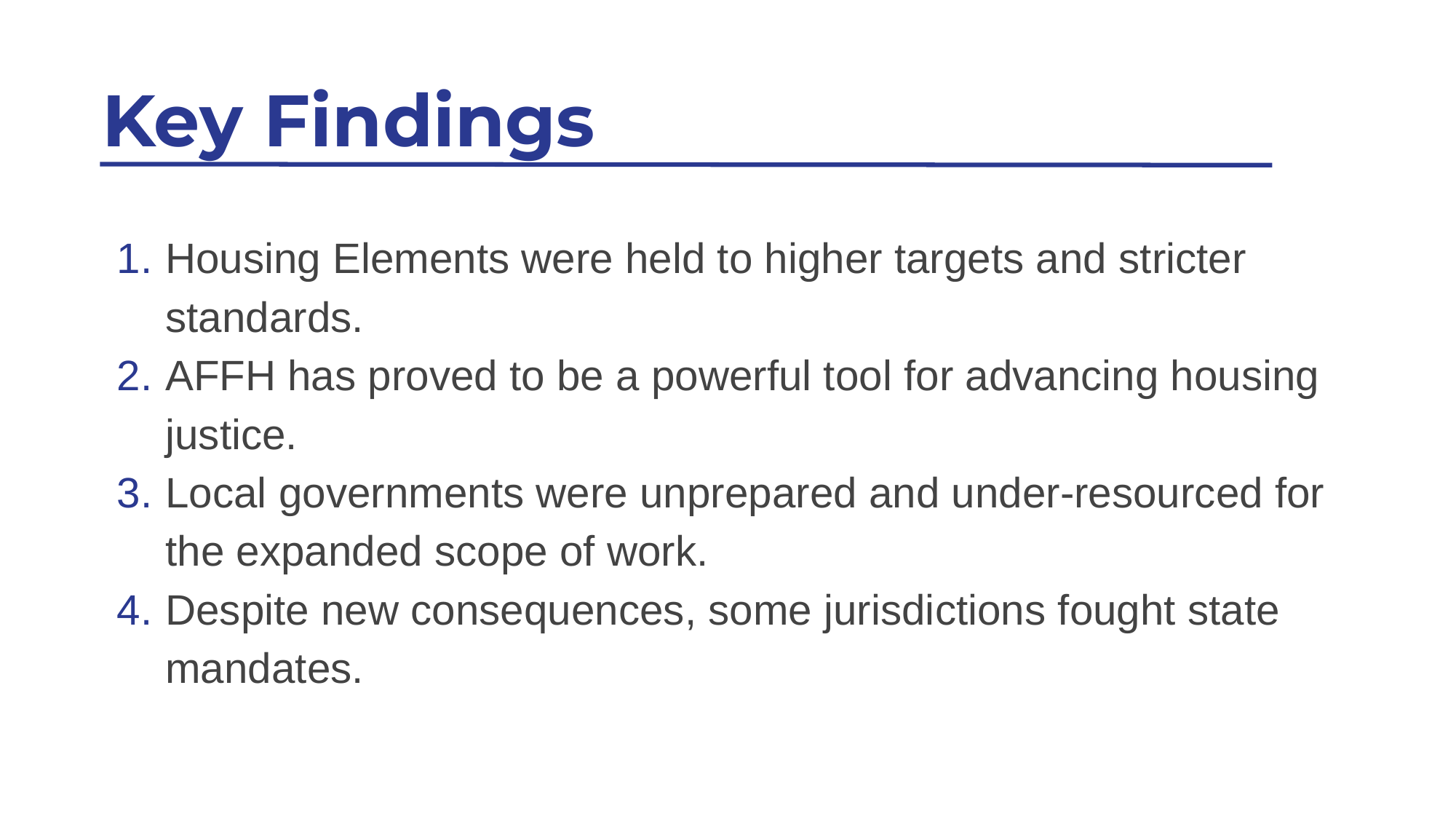

# Key Findings
Housing Elements were held to higher targets and stricter standards.
AFFH has proved to be a powerful tool for advancing housing justice.
Local governments were unprepared and under-resourced for the expanded scope of work.
Despite new consequences, some jurisdictions fought state mandates.